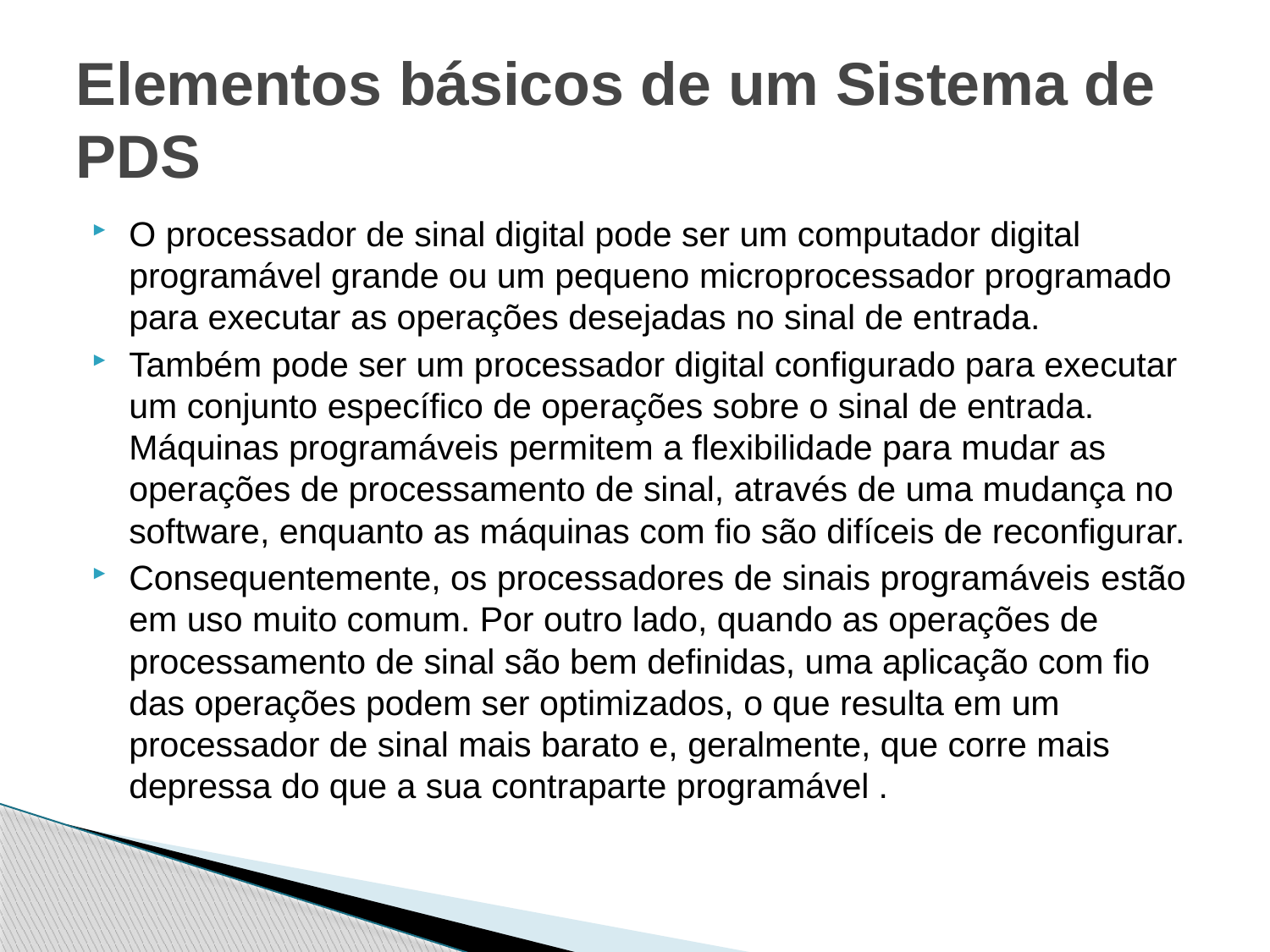

# Elementos básicos de um Sistema de PDS
O processador de sinal digital pode ser um computador digital programável grande ou um pequeno microprocessador programado para executar as operações desejadas no sinal de entrada.
Também pode ser um processador digital configurado para executar um conjunto específico de operações sobre o sinal de entrada. Máquinas programáveis ​​permitem a flexibilidade para mudar as operações de processamento de sinal, através de uma mudança no software, enquanto as máquinas com fio são difíceis de reconfigurar.
Consequentemente, os processadores de sinais programáveis ​​estão em uso muito comum. Por outro lado, quando as operações de processamento de sinal são bem definidas, uma aplicação com fio das operações podem ser optimizados, o que resulta em um processador de sinal mais barato e, geralmente, que corre mais depressa do que a sua contraparte programável .